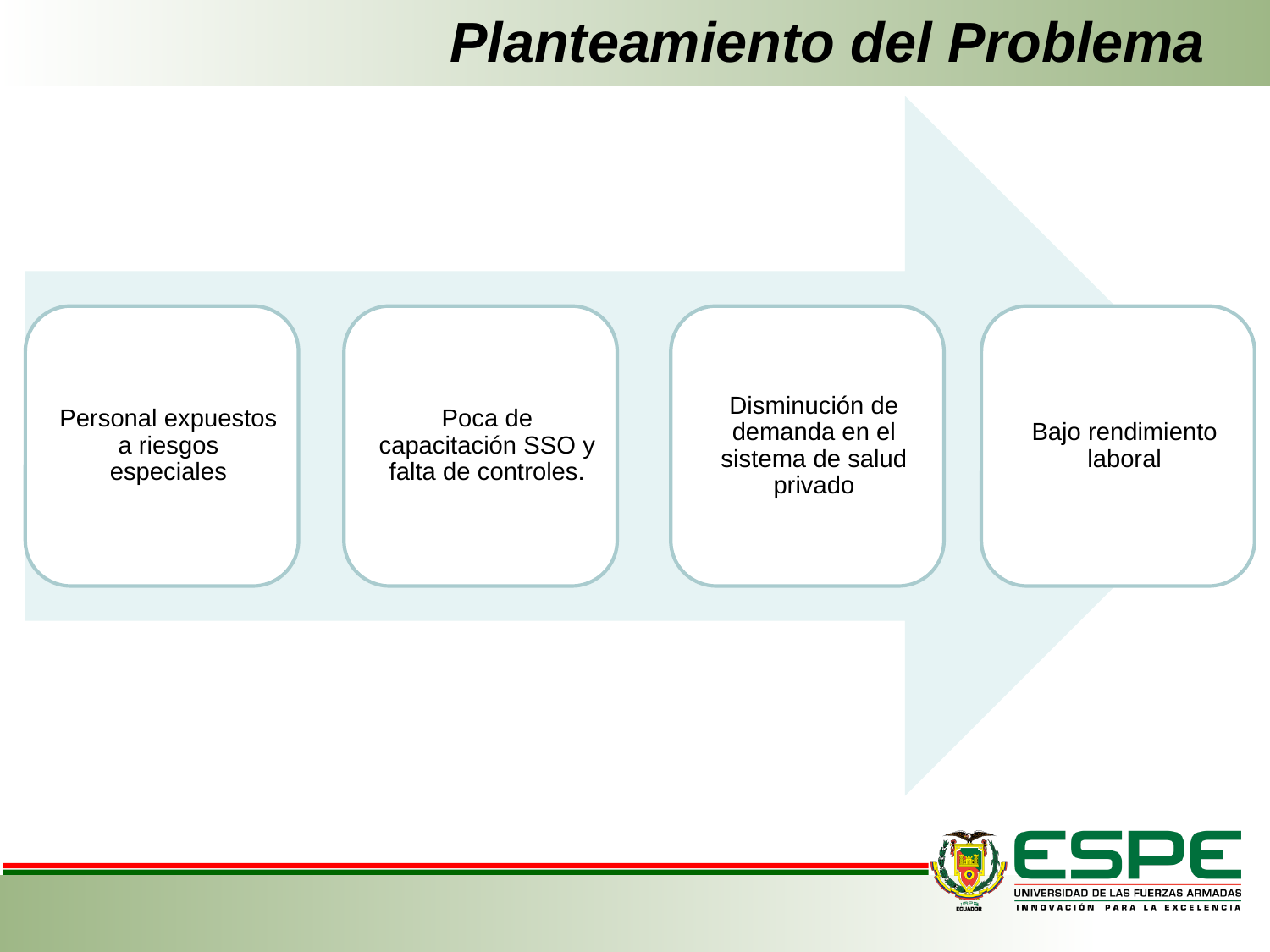

# Planteamiento del Problema
Personal expuestos a riesgos especiales
Poca de capacitación SSO y falta de controles.
Disminución de demanda en el sistema de salud privado
Bajo rendimiento laboral